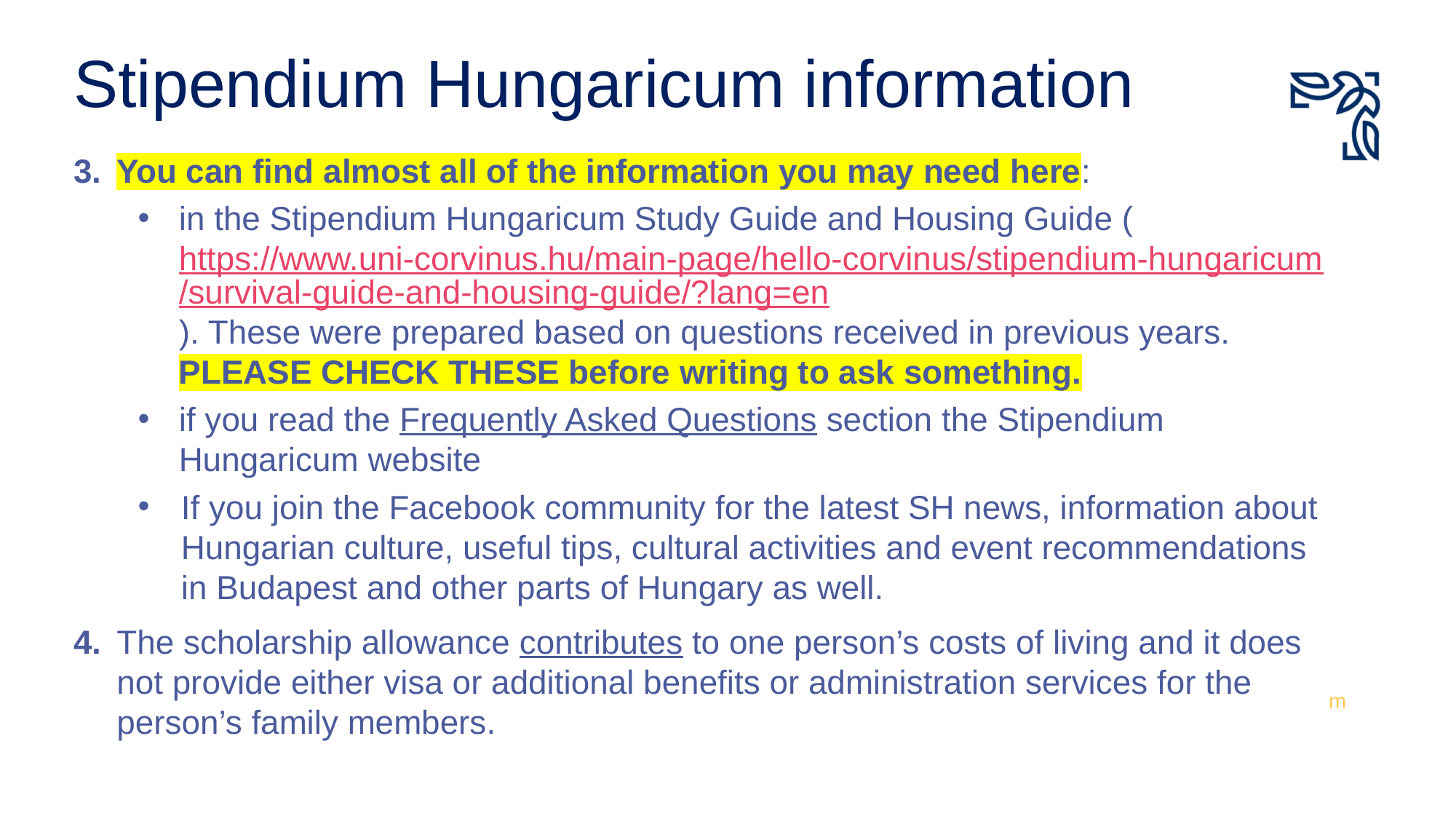

# Stipendium Hungaricum information
3. 	You can find almost all of the information you may need here:
in the Stipendium Hungaricum Study Guide and Housing Guide (https://www.uni-corvinus.hu/main-page/hello-corvinus/stipendium-hungaricum/survival-guide-and-housing-guide/?lang=en). These were prepared based on questions received in previous years. PLEASE CHECK THESE before writing to ask something.
if you read the Frequently Asked Questions section the Stipendium Hungaricum website
If you join the Facebook community for the latest SH news, information about Hungarian culture, useful tips, cultural activities and event recommendations in Budapest and other parts of Hungary as well.
4. 	The scholarship allowance contributes to one person’s costs of living and it does not provide either visa or additional benefits or administration services for the person’s family members.